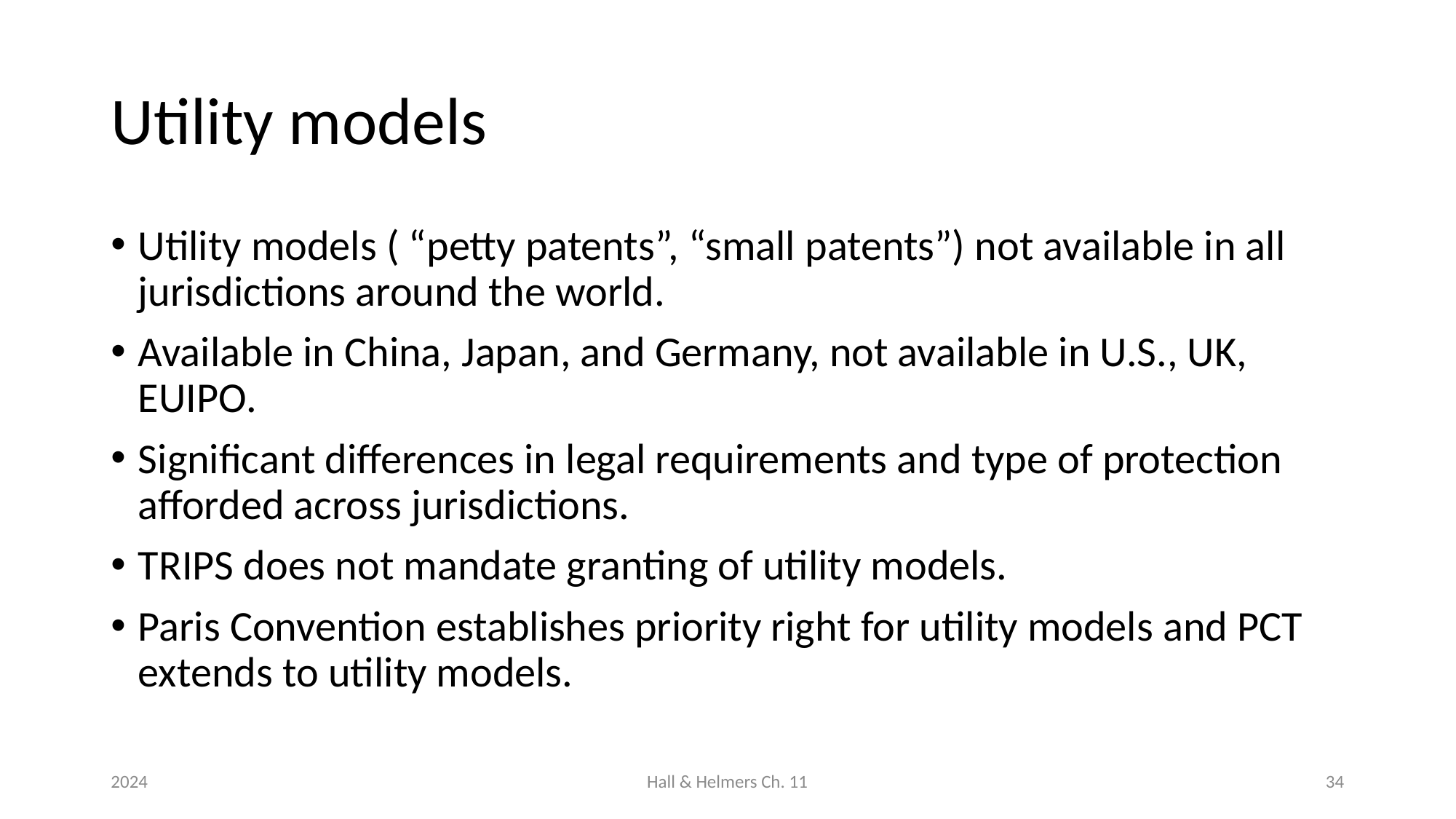

# Utility models
Utility models ( “petty patents”, “small patents”) not available in all jurisdictions around the world.
Available in China, Japan, and Germany, not available in U.S., UK, EUIPO.
Significant differences in legal requirements and type of protection afforded across jurisdictions.
TRIPS does not mandate granting of utility models.
Paris Convention establishes priority right for utility models and PCT extends to utility models.
2024
Hall & Helmers Ch. 11
34